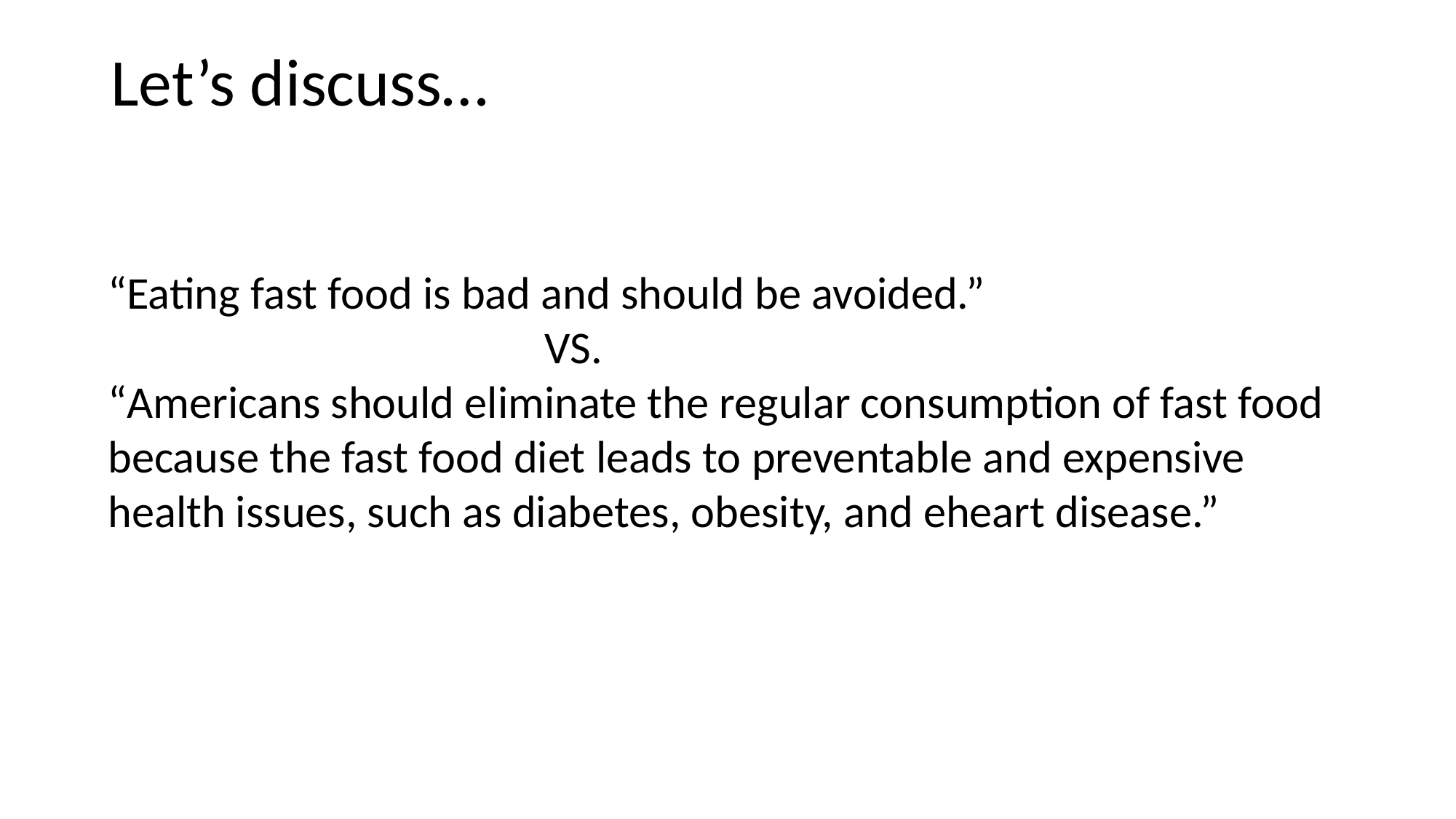

# Let’s discuss…
“Eating fast food is bad and should be avoided.”
				VS.
“Americans should eliminate the regular consumption of fast food because the fast food diet leads to preventable and expensive health issues, such as diabetes, obesity, and eheart disease.”